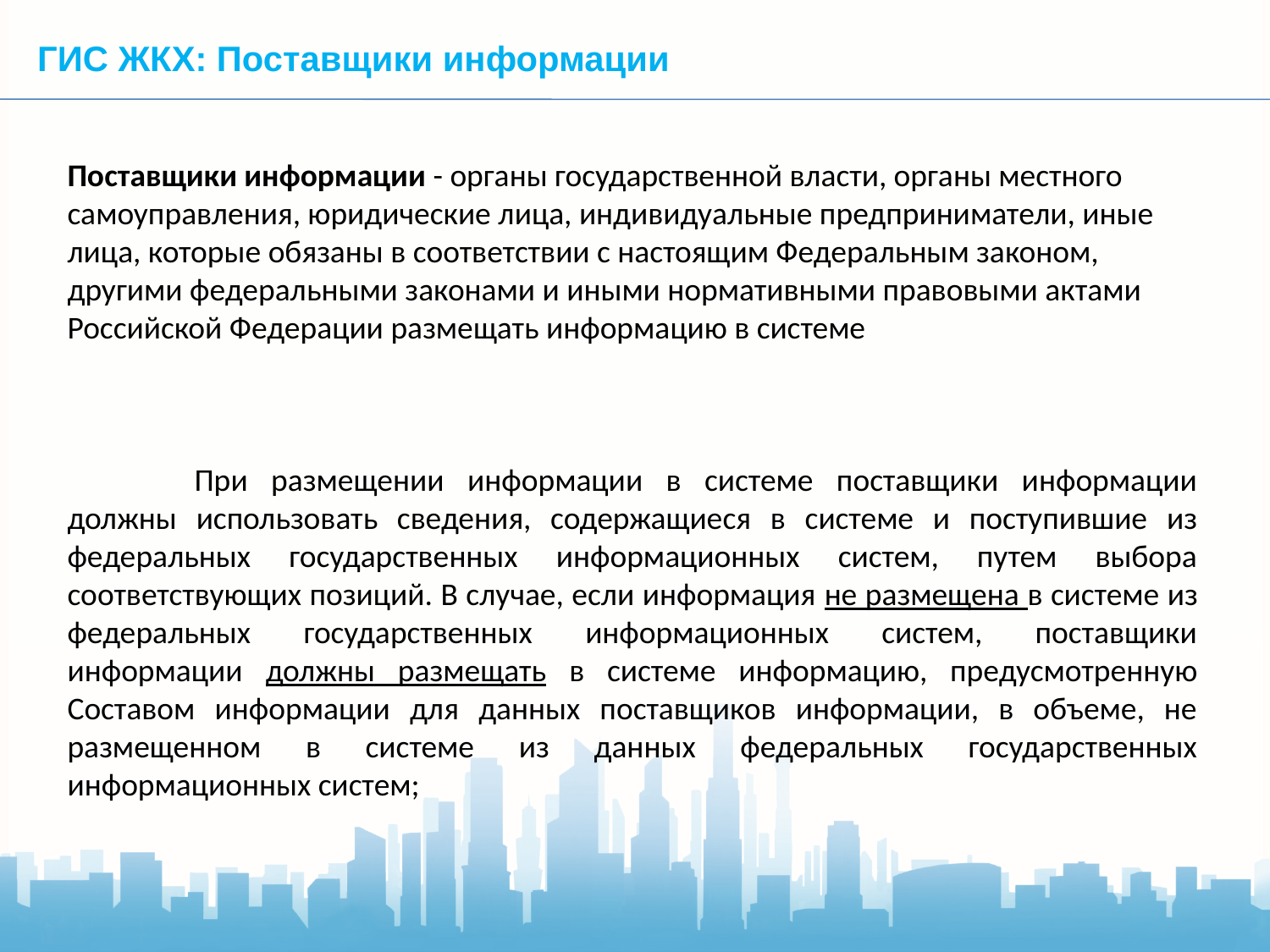

ГИС ЖКХ: Поставщики информации
Поставщики информации - органы государственной власти, органы местного самоуправления, юридические лица, индивидуальные предприниматели, иные лица, которые обязаны в соответствии с настоящим Федеральным законом, другими федеральными законами и иными нормативными правовыми актами Российской Федерации размещать информацию в системе

	При размещении информации в системе поставщики информации должны использовать сведения, содержащиеся в системе и поступившие из федеральных государственных информационных систем, путем выбора соответствующих позиций. В случае, если информация не размещена в системе из федеральных государственных информационных систем, поставщики информации должны размещать в системе информацию, предусмотренную Составом информации для данных поставщиков информации, в объеме, не размещенном в системе из данных федеральных государственных информационных систем;